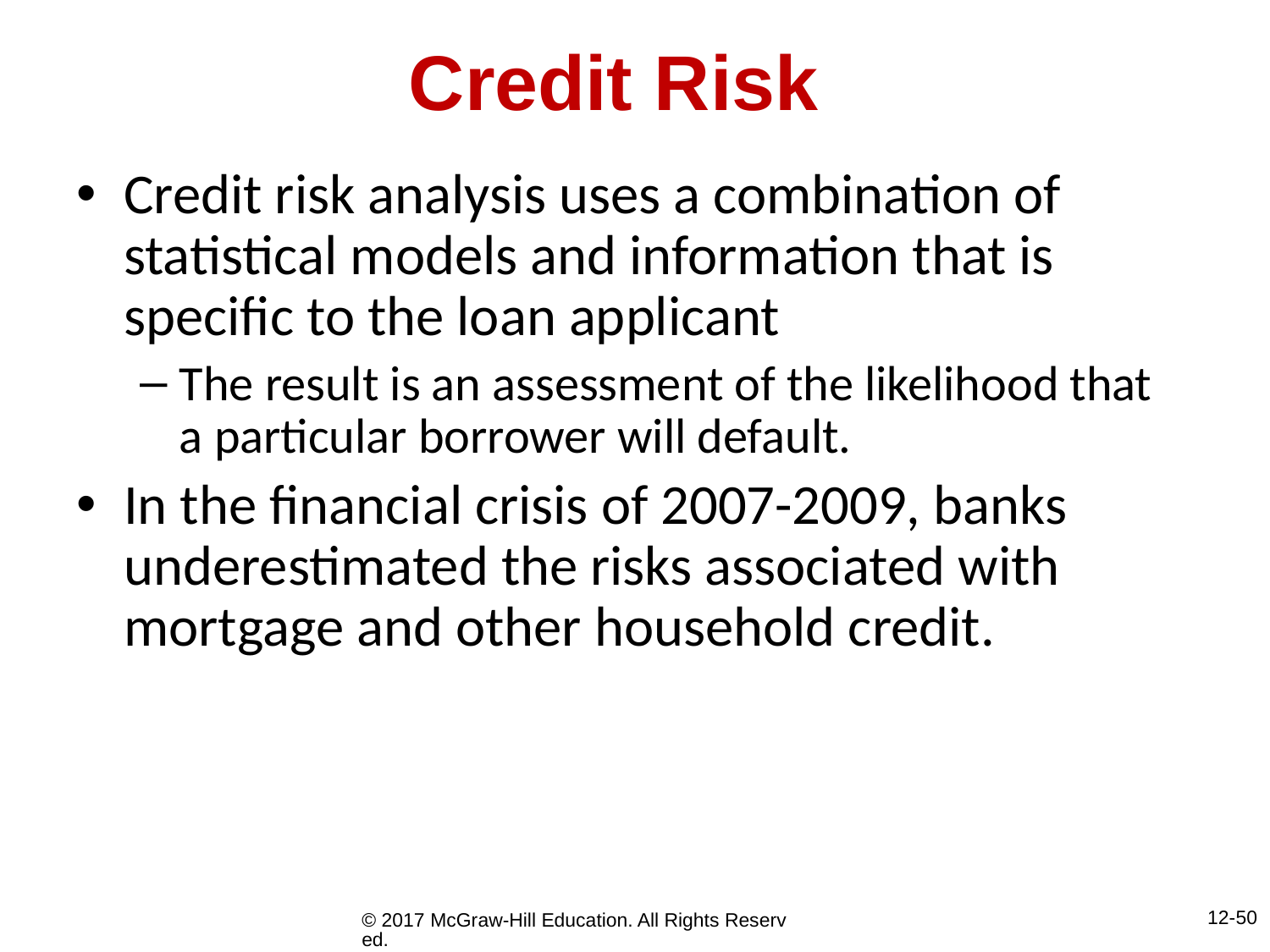

# Credit Risk
Credit risk analysis uses a combination of statistical models and information that is specific to the loan applicant
The result is an assessment of the likelihood that a particular borrower will default.
In the financial crisis of 2007-2009, banks underestimated the risks associated with mortgage and other household credit.
12-50
© 2017 McGraw-Hill Education. All Rights Reserved.